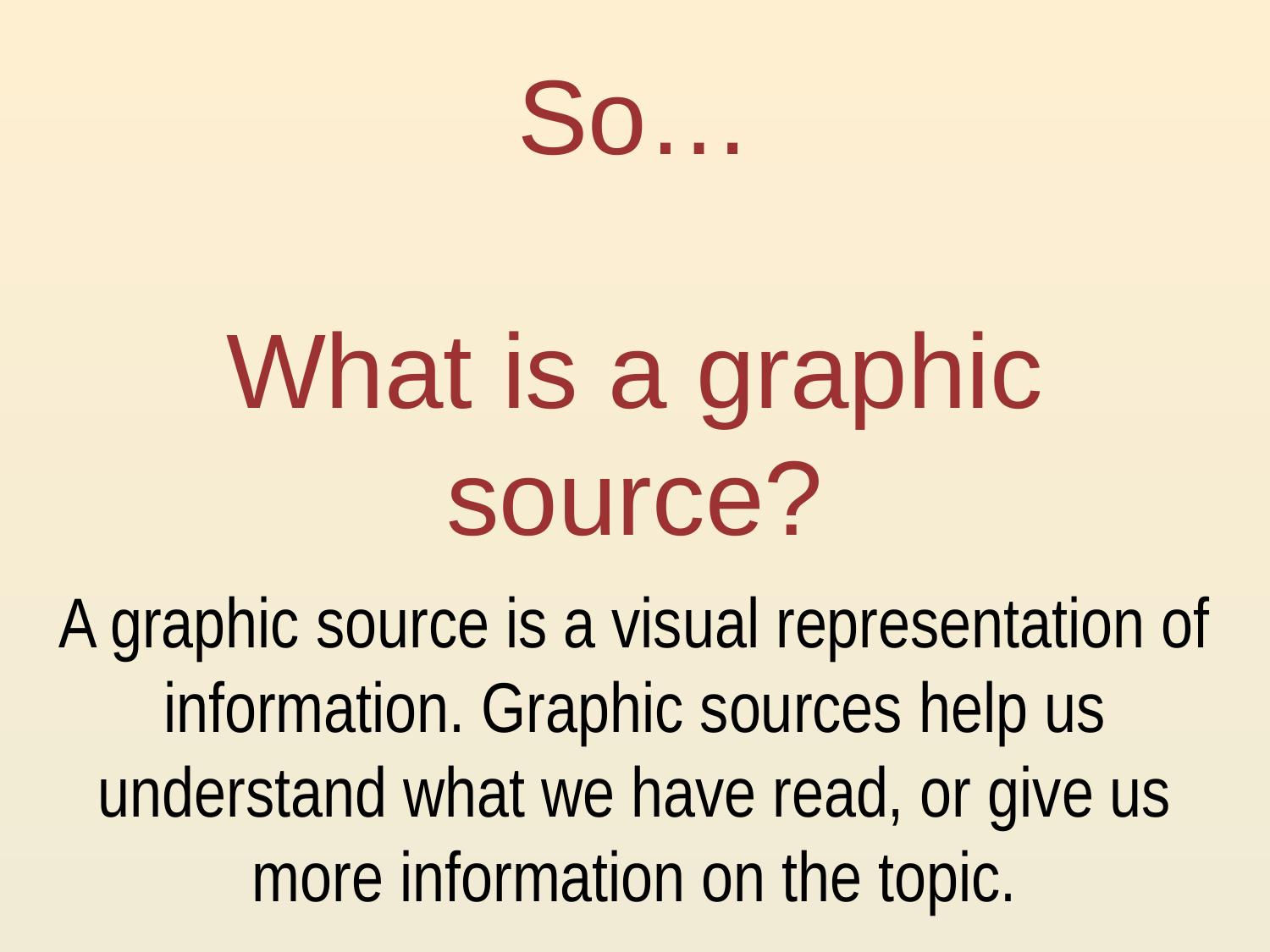

So…

What is a graphic source?
A graphic source is a visual representation of information. Graphic sources help us understand what we have read, or give us more information on the topic.